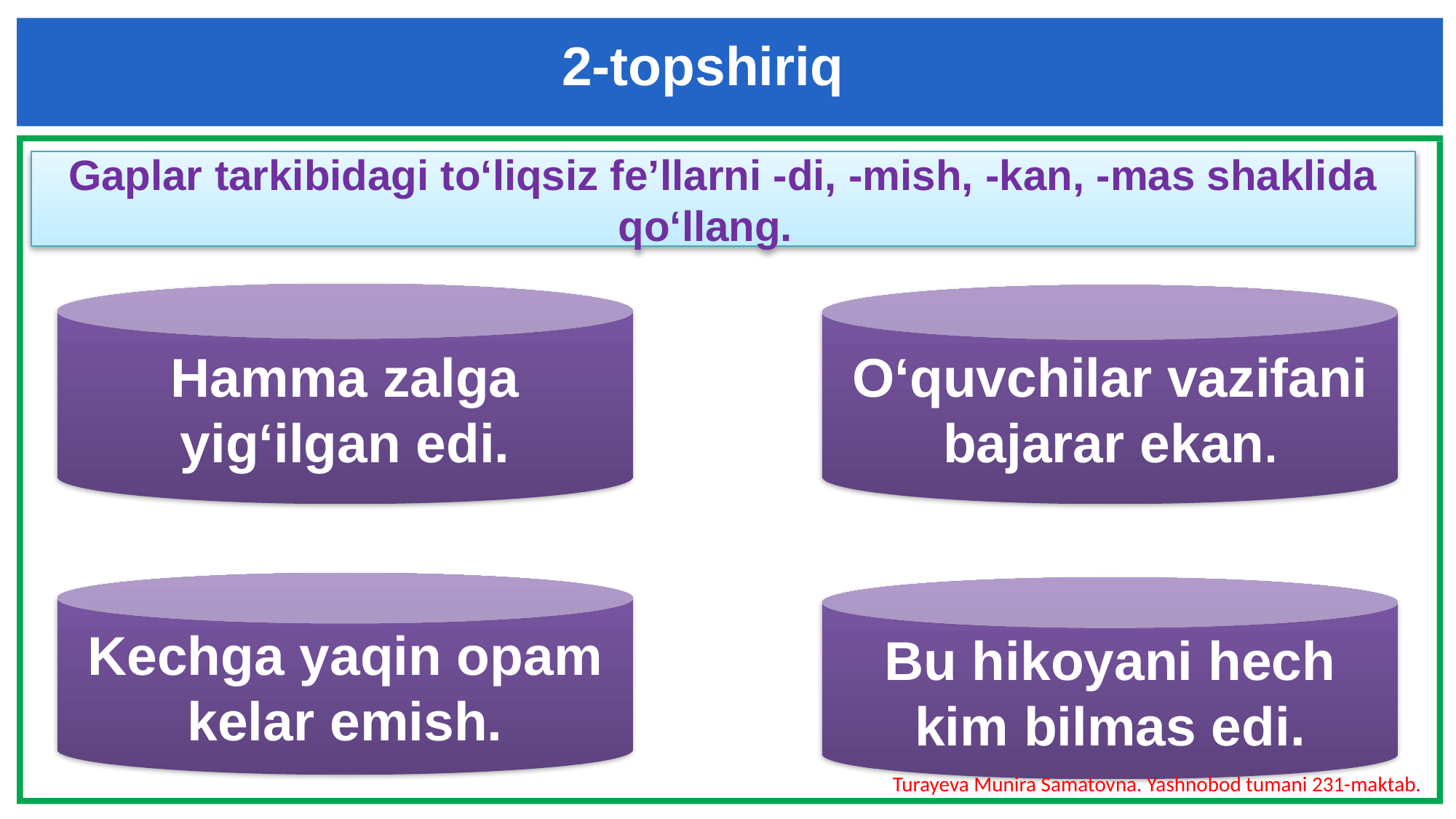

2-topshiriq
Gaplar tarkibidagi to‘liqsiz fe’llarni -di, -mish, -kan, -mas shaklida qo‘llang.
Hamma zalga yig‘ilgan edi.
O‘quvchilar vazifani bajarar ekan.
Kechga yaqin opam kelar emish.
Bu hikoyani hech kim bilmas edi.
Turayeva Munira Samatovna. Yashnobod tumani 231-maktab.